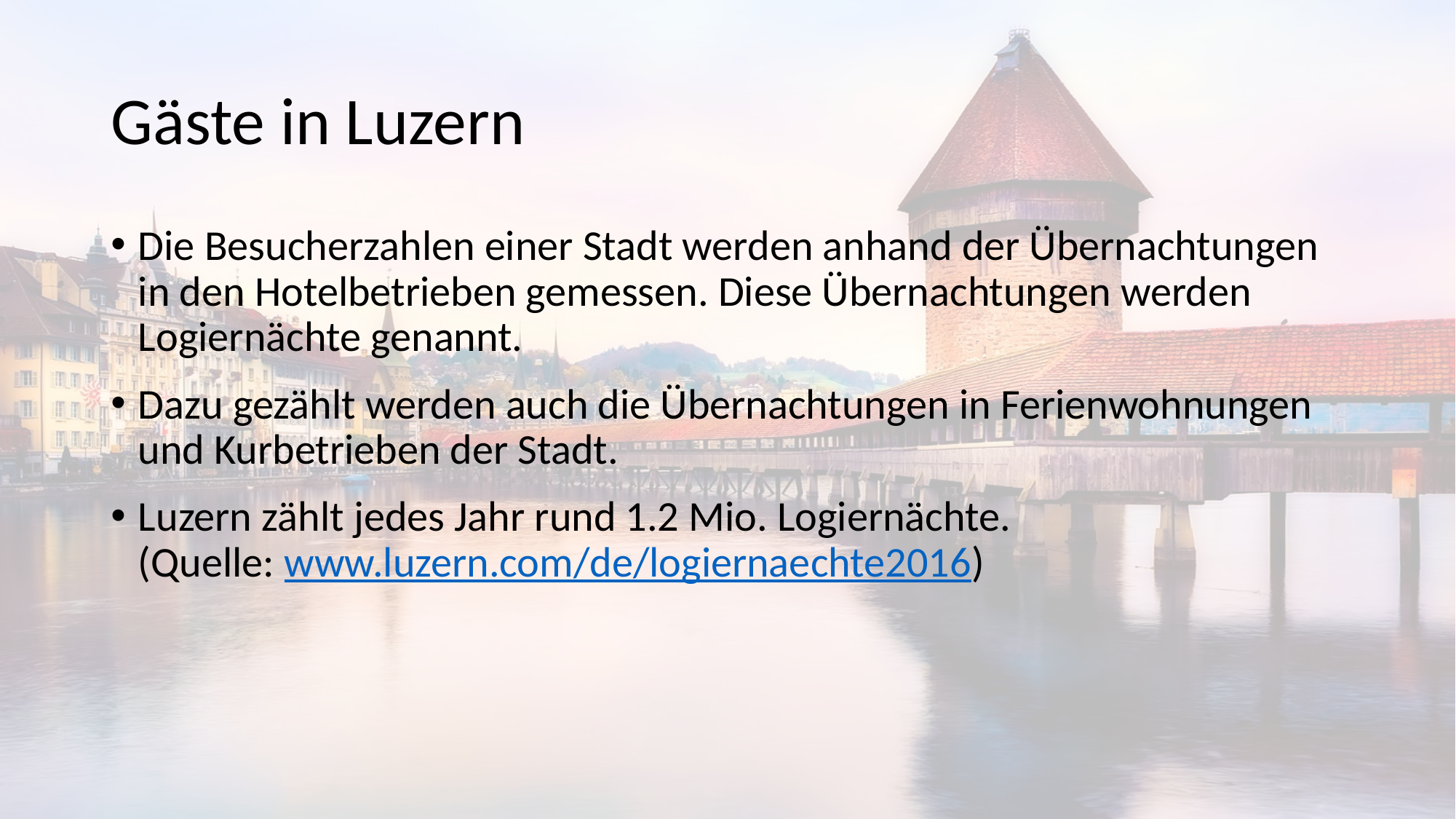

# Gäste in Luzern
Die Besucherzahlen einer Stadt werden anhand der Übernachtungen in den Hotelbetrieben gemessen. Diese Übernachtungen werden Logiernächte genannt.
Dazu gezählt werden auch die Übernachtungen in Ferienwohnungen und Kurbetrieben der Stadt.
Luzern zählt jedes Jahr rund 1.2 Mio. Logiernächte.
(Quelle: www.luzern.com/de/logiernaechte2016)